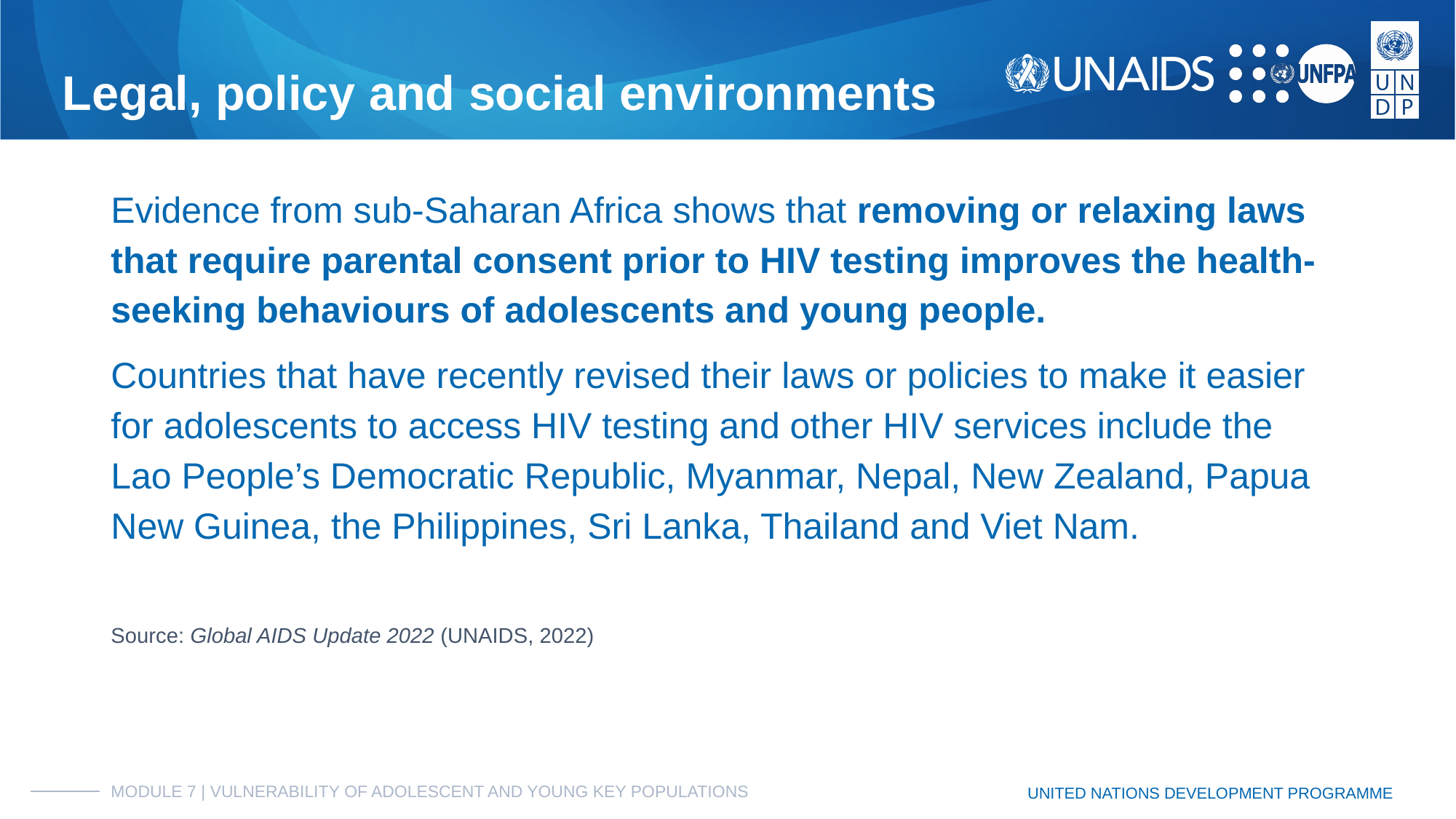

# Legal, policy and social environments
Evidence from sub-Saharan Africa shows that removing or relaxing laws that require parental consent prior to HIV testing improves the health-seeking behaviours of adolescents and young people.
Countries that have recently revised their laws or policies to make it easier for adolescents to access HIV testing and other HIV services include the Lao People’s Democratic Republic, Myanmar, Nepal, New Zealand, Papua New Guinea, the Philippines, Sri Lanka, Thailand and Viet Nam.
Source: Global AIDS Update 2022 (UNAIDS, 2022)
MODULE 7 | VULNERABILITY OF ADOLESCENT AND YOUNG KEY POPULATIONS